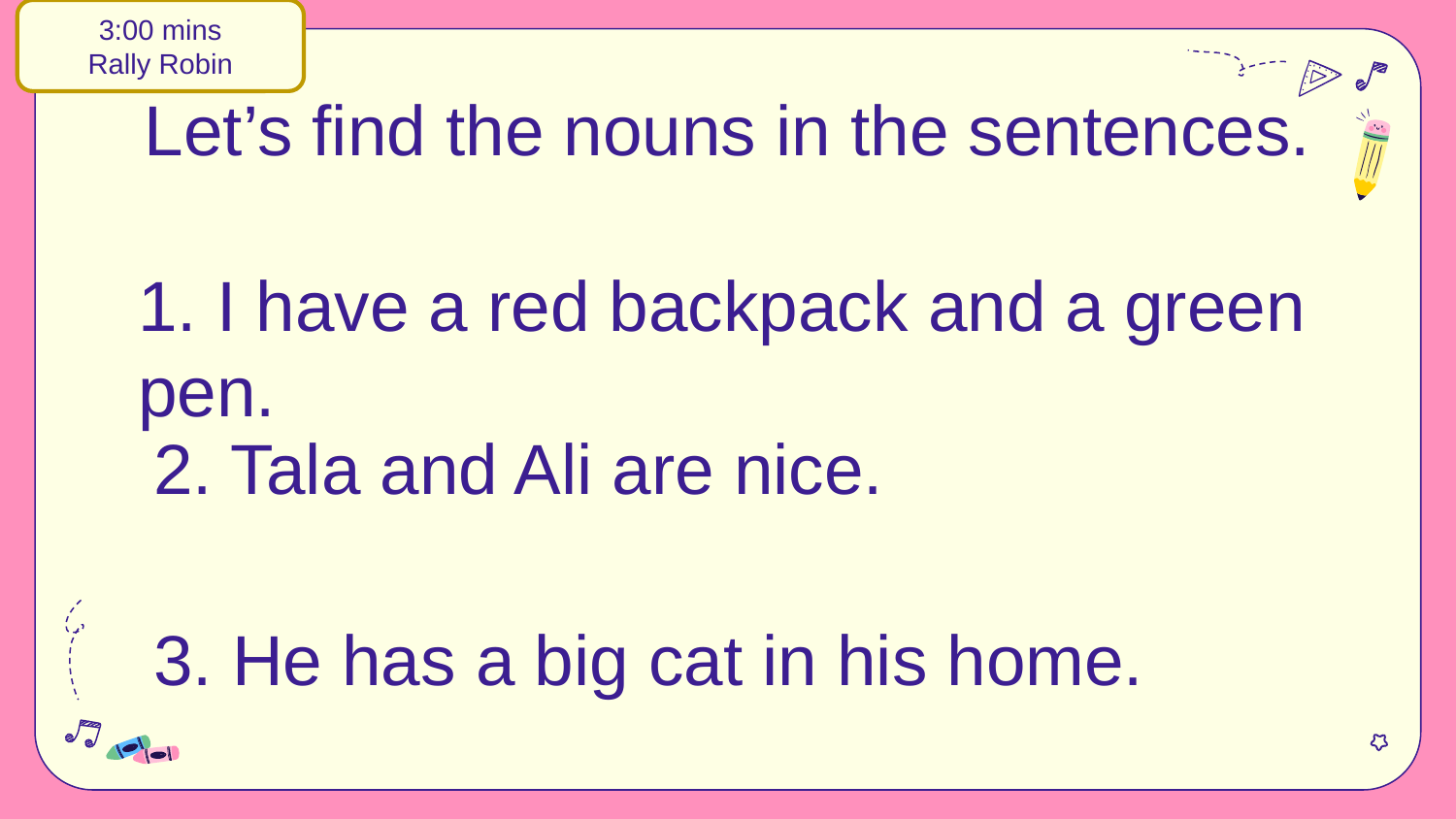

3:00 mins
Rally Robin
# Let’s find the nouns in the sentences.
1. I have a red backpack and a green pen.
2. Tala and Ali are nice.
3. He has a big cat in his home.